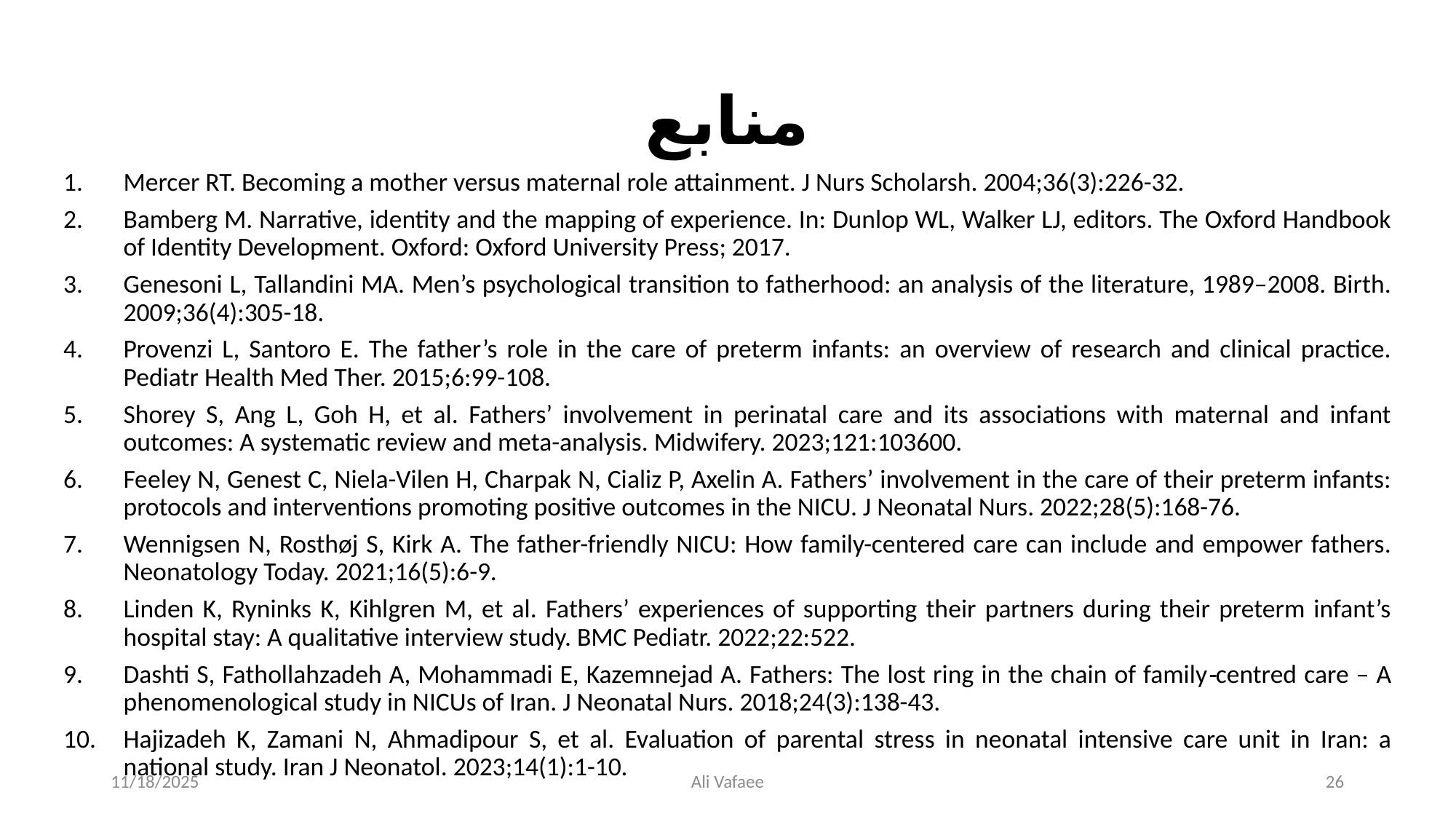

# منابع
Mercer RT. Becoming a mother versus maternal role attainment. J Nurs Scholarsh. 2004;36(3):226-32.
Bamberg M. Narrative, identity and the mapping of experience. In: Dunlop WL, Walker LJ, editors. The Oxford Handbook of Identity Development. Oxford: Oxford University Press; 2017.
Genesoni L, Tallandini MA. Men’s psychological transition to fatherhood: an analysis of the literature, 1989–2008. Birth. 2009;36(4):305-18.
Provenzi L, Santoro E. The father’s role in the care of preterm infants: an overview of research and clinical practice. Pediatr Health Med Ther. 2015;6:99-108.
Shorey S, Ang L, Goh H, et al. Fathers’ involvement in perinatal care and its associations with maternal and infant outcomes: A systematic review and meta-analysis. Midwifery. 2023;121:103600.
Feeley N, Genest C, Niela-Vilen H, Charpak N, Cializ P, Axelin A. Fathers’ involvement in the care of their preterm infants: protocols and interventions promoting positive outcomes in the NICU. J Neonatal Nurs. 2022;28(5):168-76.
Wennigsen N, Rosthøj S, Kirk A. The father-friendly NICU: How family-centered care can include and empower fathers. Neonatology Today. 2021;16(5):6-9.
Linden K, Ryninks K, Kihlgren M, et al. Fathers’ experiences of supporting their partners during their preterm infant’s hospital stay: A qualitative interview study. BMC Pediatr. 2022;22:522.
Dashti S, Fathollahzadeh A, Mohammadi E, Kazemnejad A. Fathers: The lost ring in the chain of family‑centred care – A phenomenological study in NICUs of Iran. J Neonatal Nurs. 2018;24(3):138-43.
Hajizadeh K, Zamani N, Ahmadipour S, et al. Evaluation of parental stress in neonatal intensive care unit in Iran: a national study. Iran J Neonatol. 2023;14(1):1-10.

11/18/2025
Ali Vafaee
26